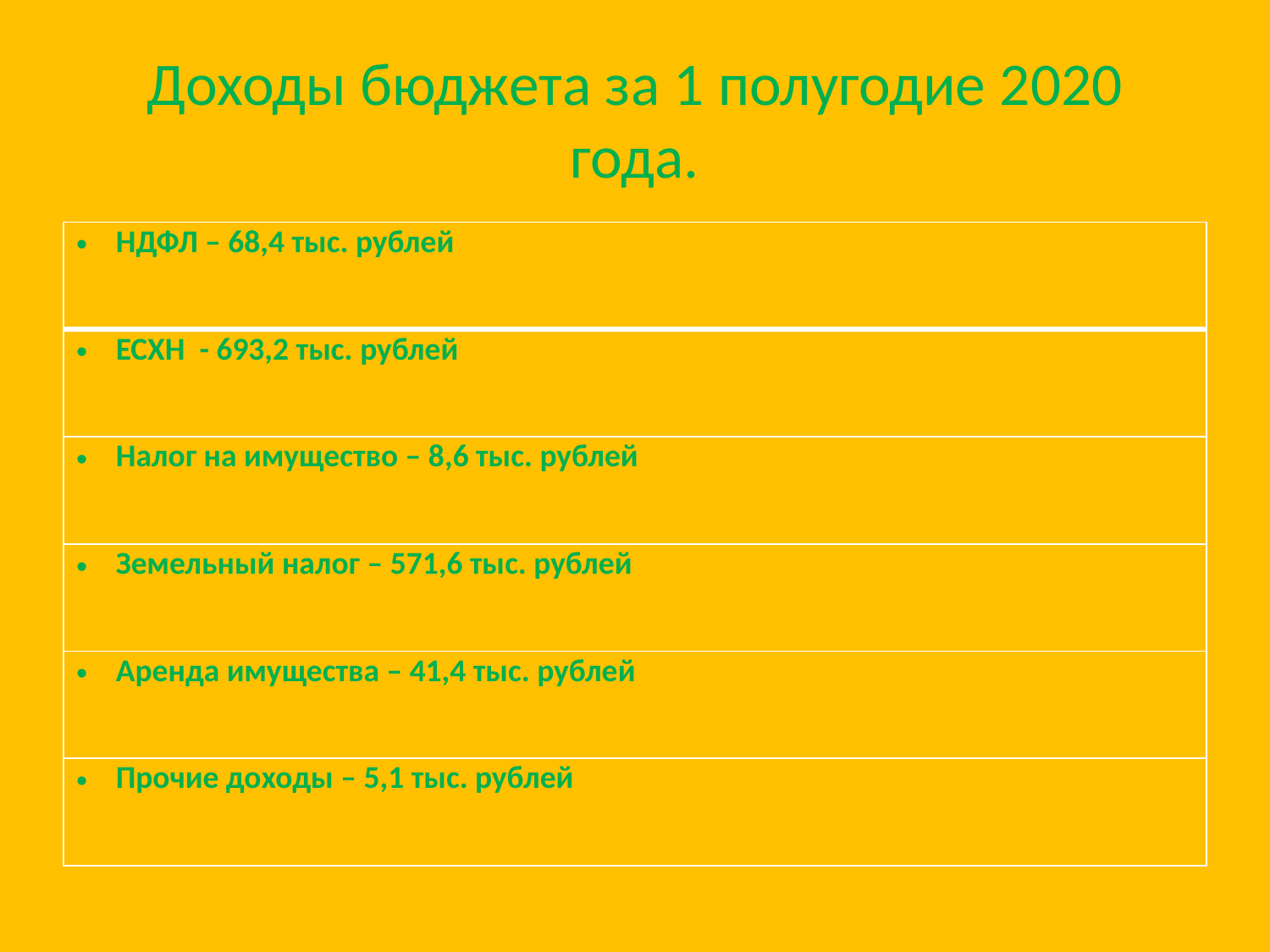

# Доходы бюджета за 1 полугодие 2020 года.
| НДФЛ – 68,4 тыс. рублей |
| --- |
| ЕСХН - 693,2 тыс. рублей |
| Налог на имущество – 8,6 тыс. рублей |
| Земельный налог – 571,6 тыс. рублей |
| Аренда имущества – 41,4 тыс. рублей |
| Прочие доходы – 5,1 тыс. рублей |